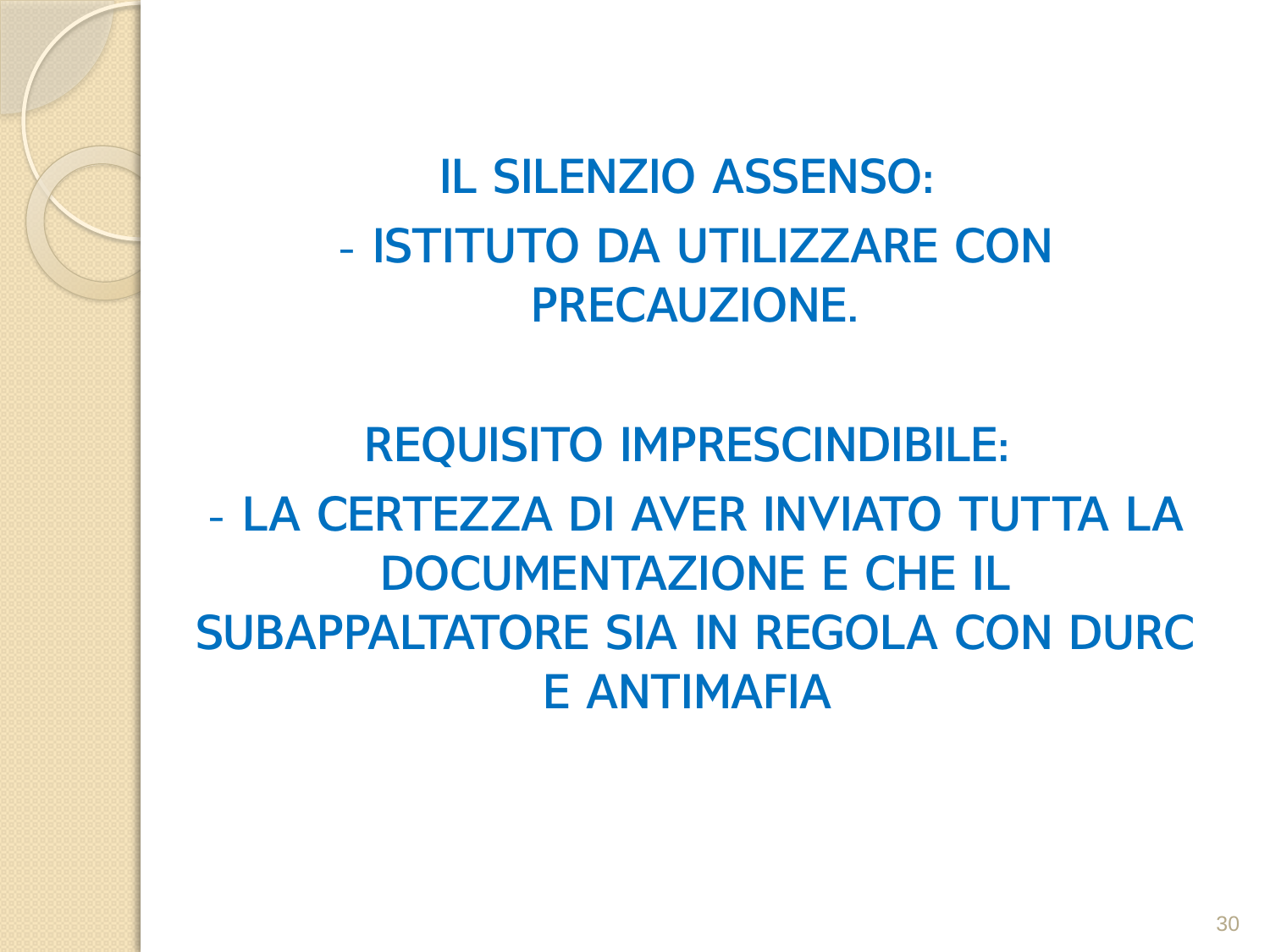

IL SILENZIO ASSENSO:
- ISTITUTO DA UTILIZZARE CON PRECAUZIONE.

REQUISITO IMPRESCINDIBILE:
- LA CERTEZZA DI AVER INVIATO TUTTA LA DOCUMENTAZIONE E CHE IL SUBAPPALTATORE SIA IN REGOLA CON DURC E ANTIMAFIA

30